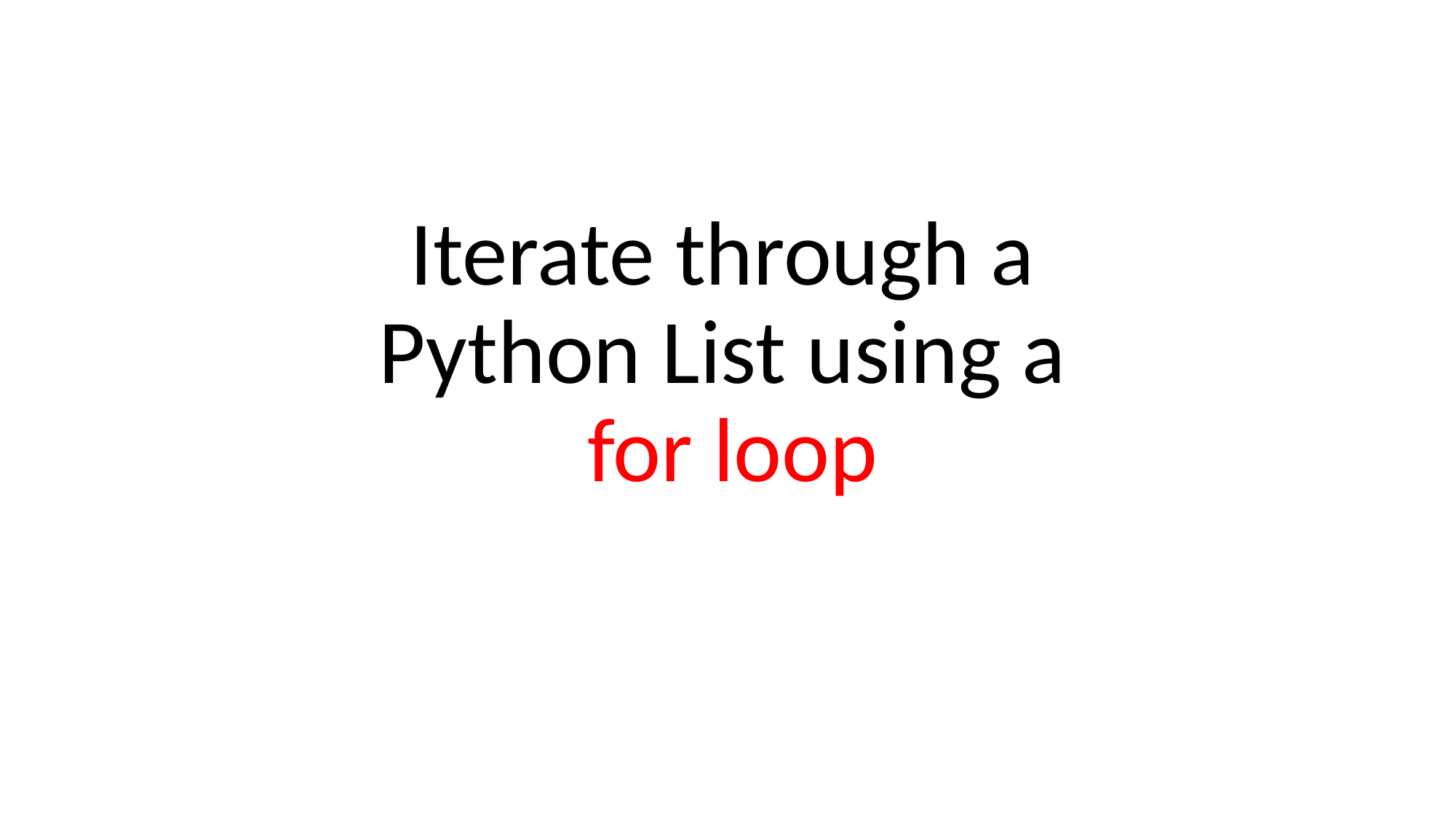

# Iterate through a Python List using a for loop